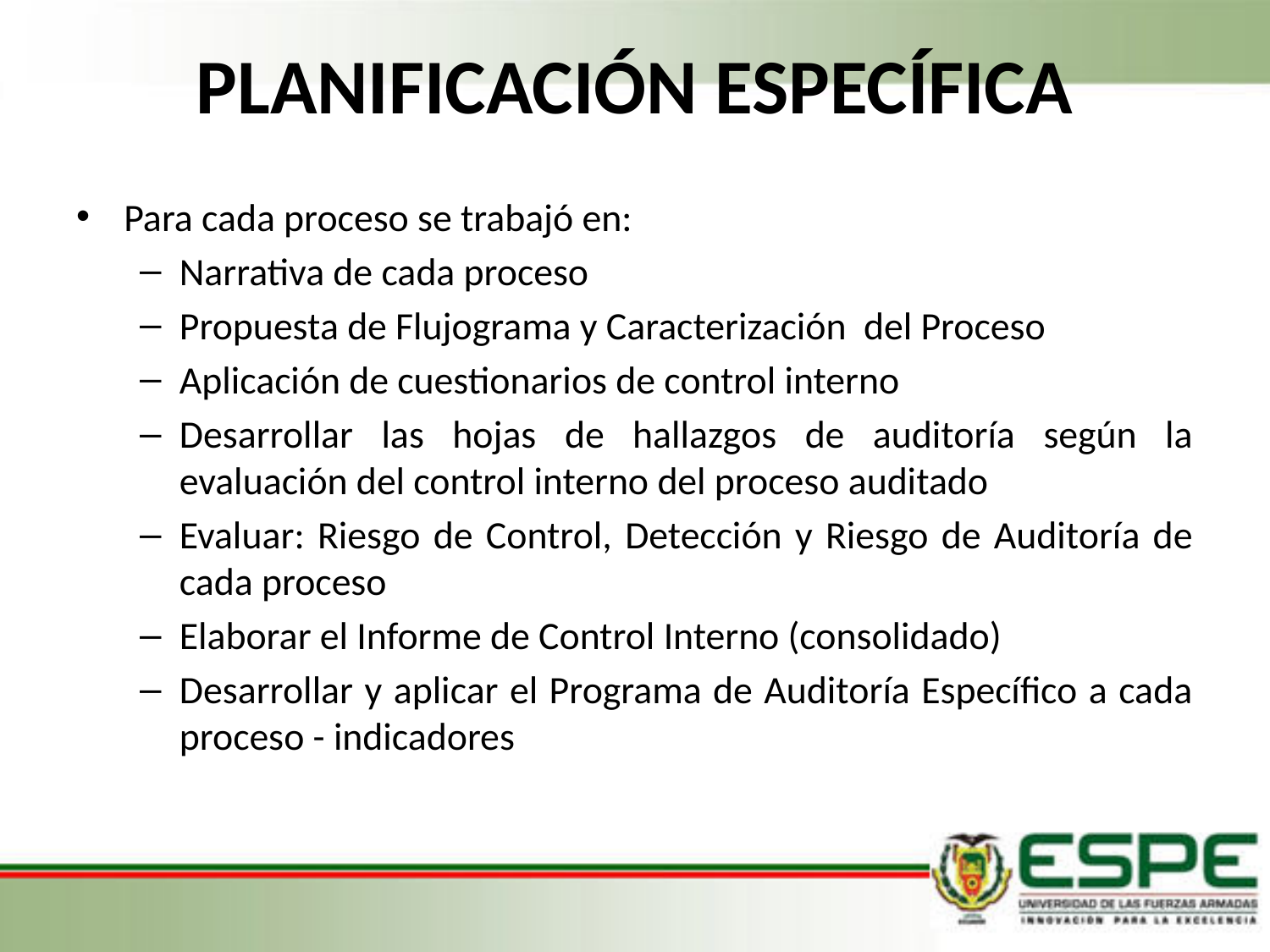

PLANIFICACIÓN ESPECÍFICA
Para cada proceso se trabajó en:
Narrativa de cada proceso
Propuesta de Flujograma y Caracterización  del Proceso
Aplicación de cuestionarios de control interno
Desarrollar las hojas de hallazgos de auditoría según la evaluación del control interno del proceso auditado
Evaluar: Riesgo de Control, Detección y Riesgo de Auditoría de cada proceso
Elaborar el Informe de Control Interno (consolidado)
Desarrollar y aplicar el Programa de Auditoría Específico a cada proceso - indicadores